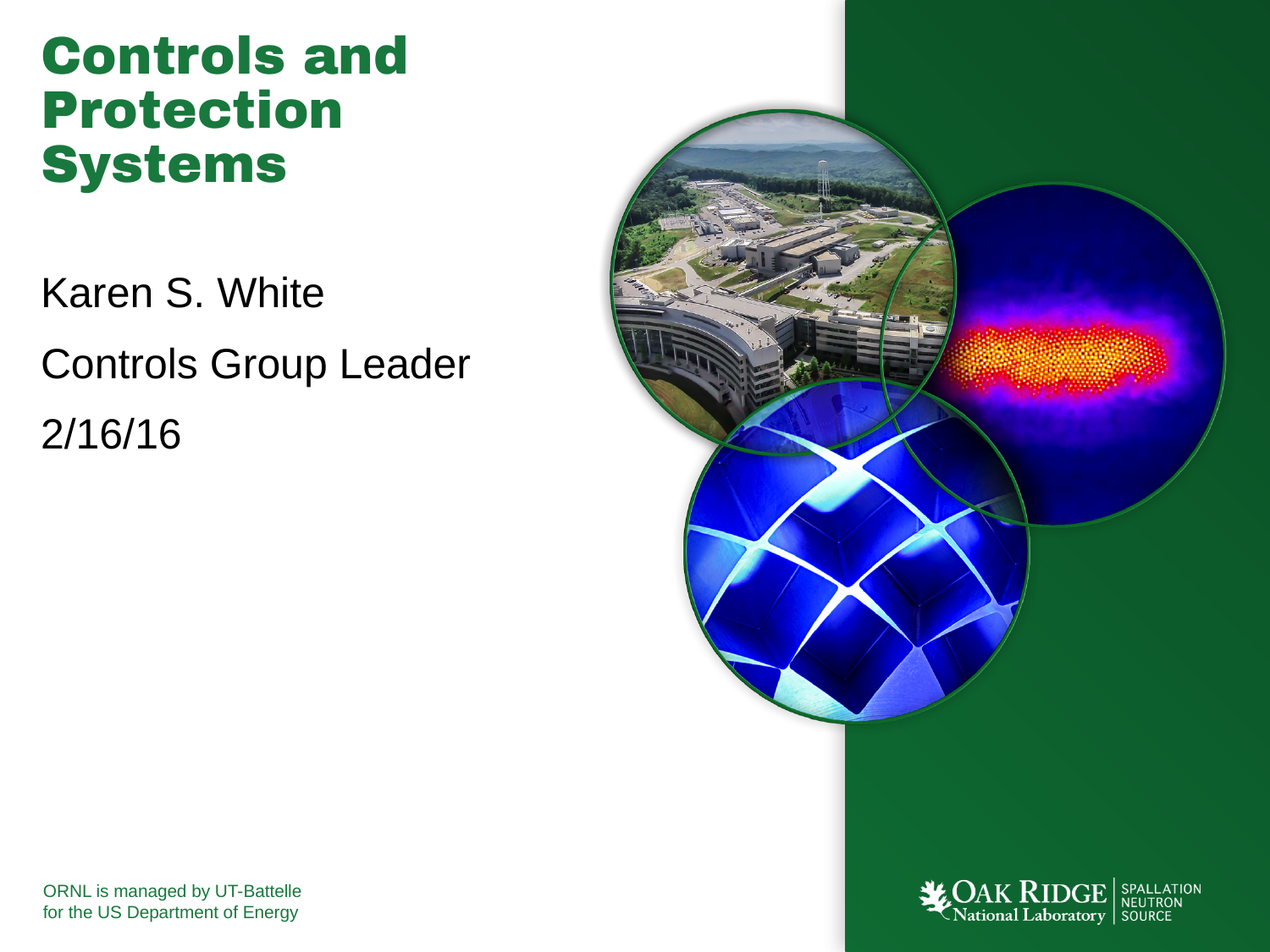

# Controls and Protection Systems
Karen S. White
Controls Group Leader
2/16/16